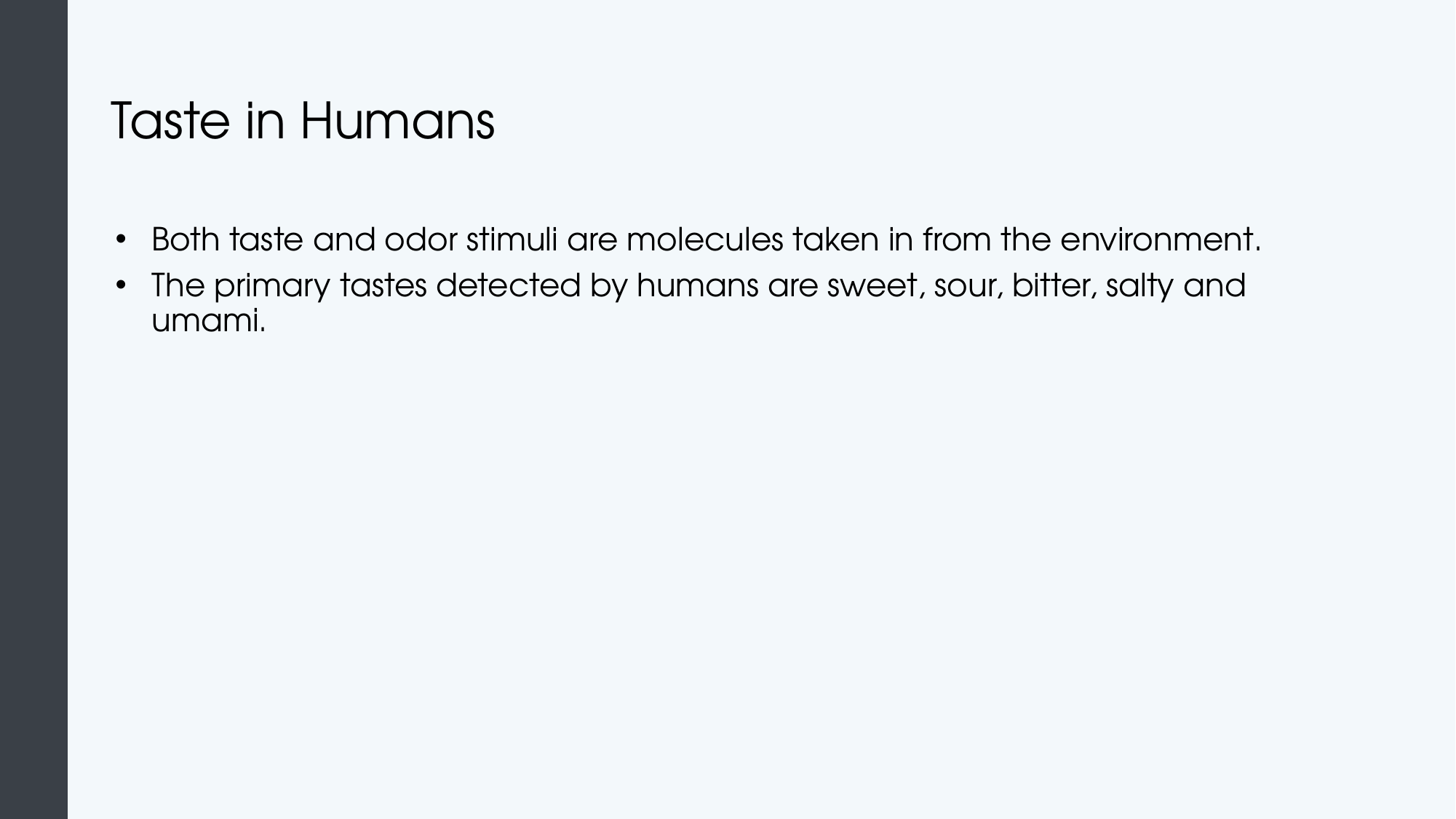

# Taste in Humans
Both taste and odor stimuli are molecules taken in from the environment.
The primary tastes detected by humans are sweet, sour, bitter, salty and umami.